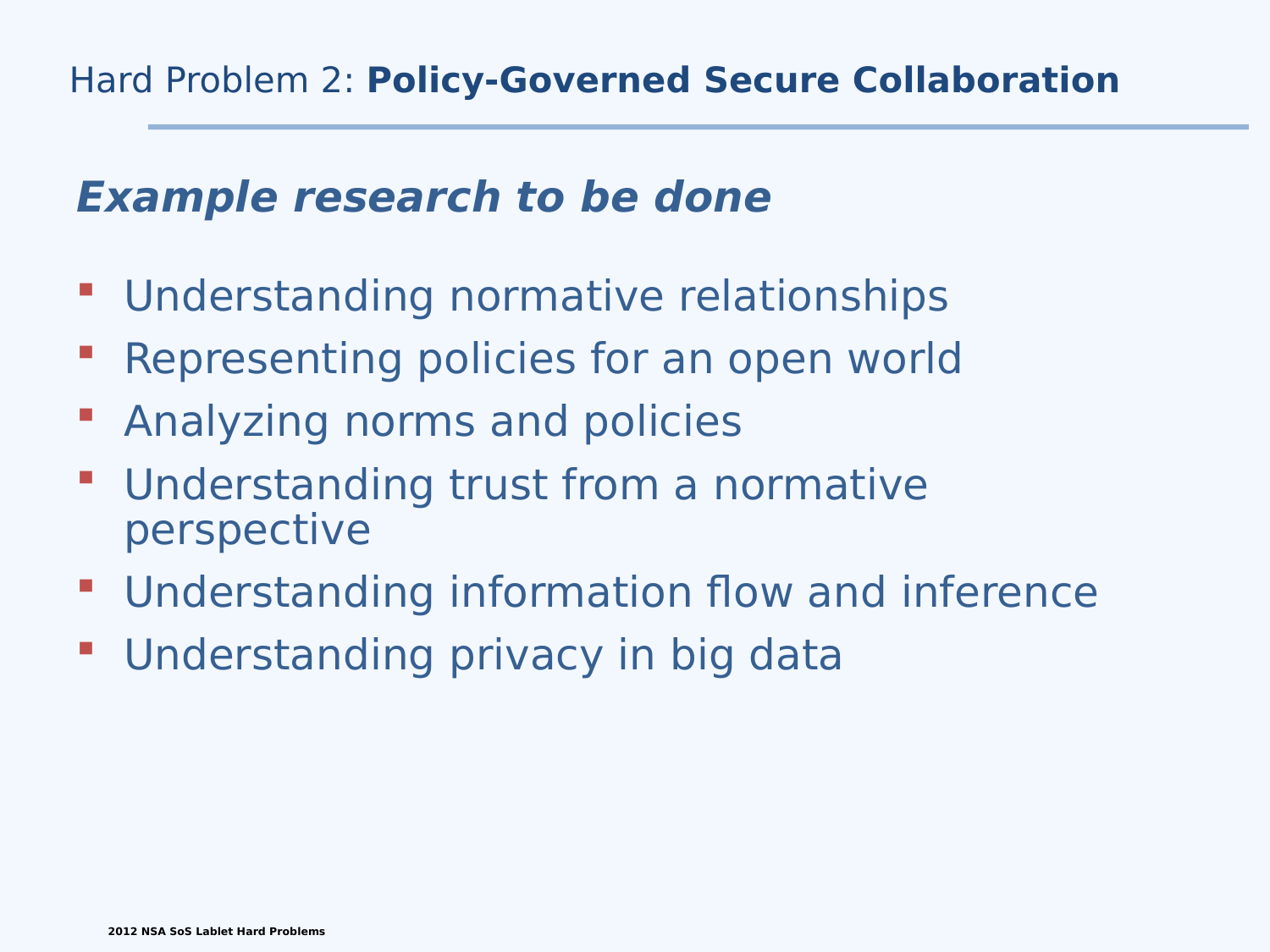

# Hard Problem 2: Policy-Governed Secure Collaboration
Example research to be done

Understanding normative relationships
Representing policies for an open world
Analyzing norms and policies
Understanding trust from a normative perspective
Understanding information flow and inference
Understanding privacy in big data